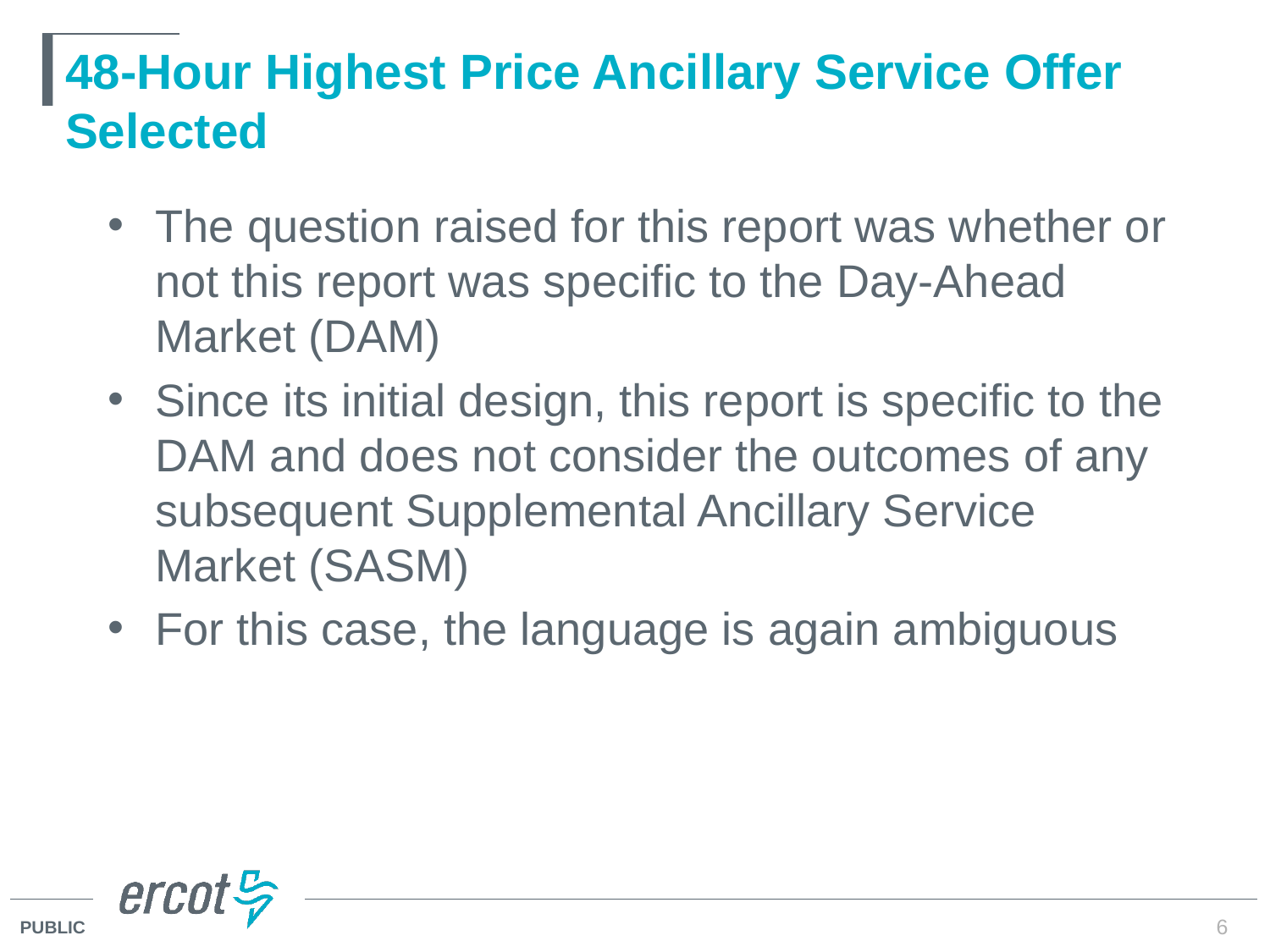

# 48-Hour Highest Price Ancillary Service Offer Selected
The question raised for this report was whether or not this report was specific to the Day-Ahead Market (DAM)
Since its initial design, this report is specific to the DAM and does not consider the outcomes of any subsequent Supplemental Ancillary Service Market (SASM)
For this case, the language is again ambiguous
6